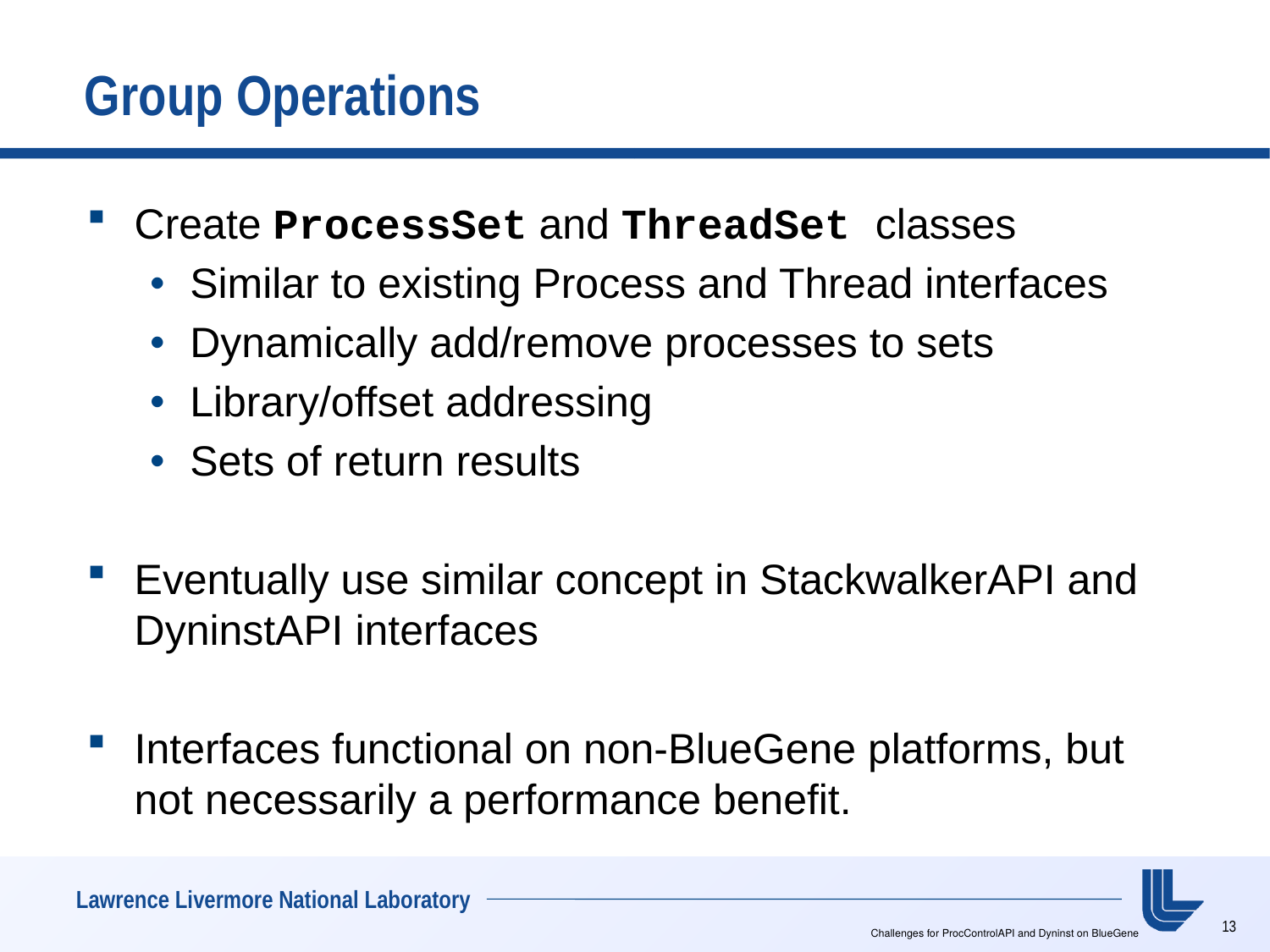

# Group Operations
Create ProcessSet and ThreadSet classes
Similar to existing Process and Thread interfaces
Dynamically add/remove processes to sets
Library/offset addressing
Sets of return results

Eventually use similar concept in StackwalkerAPI and DyninstAPI interfaces

Interfaces functional on non-BlueGene platforms, but not necessarily a performance benefit.